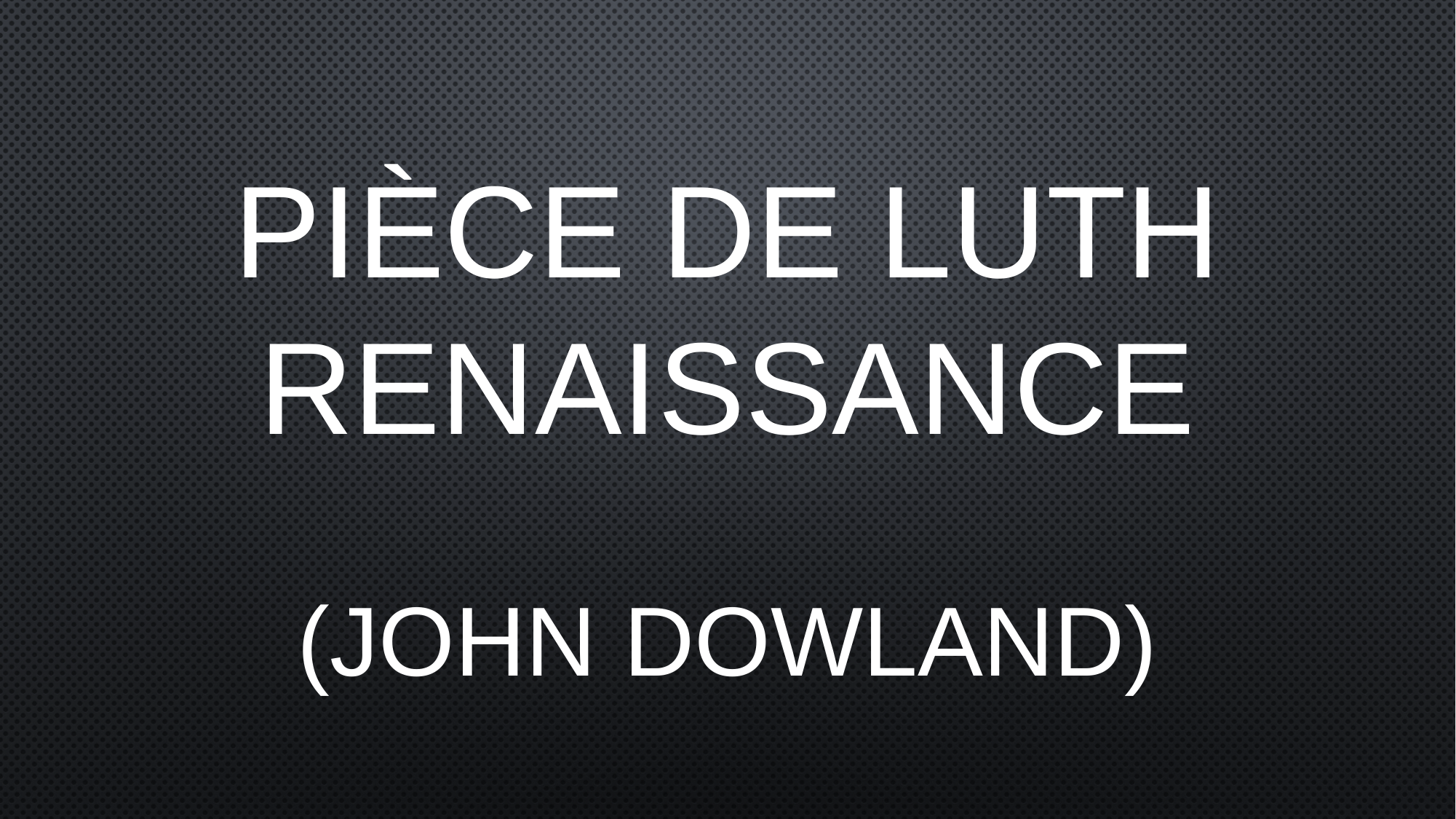

# Pièce de luth Renaissance (John Dowland)